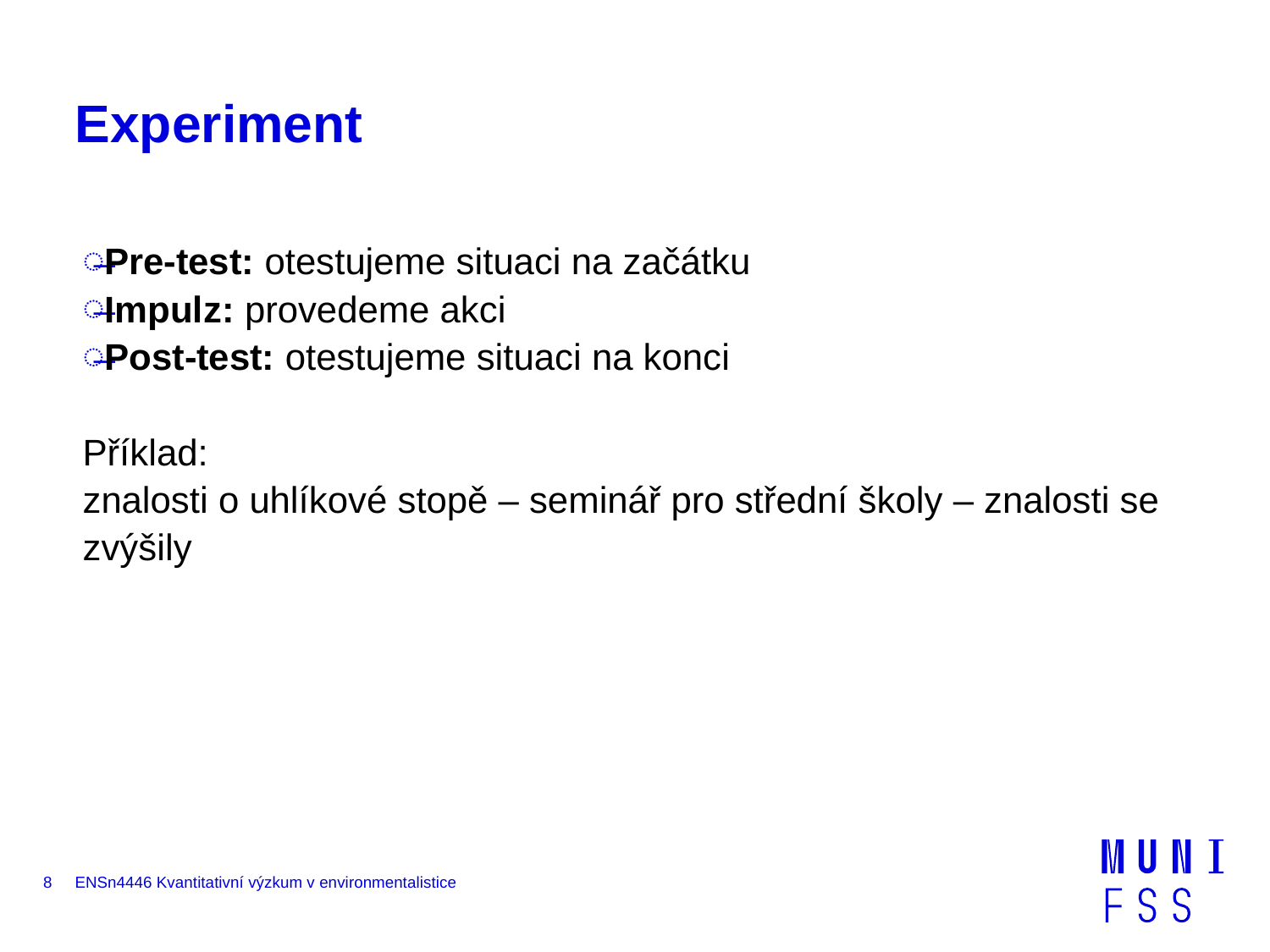

# Experiment
Pre-test: otestujeme situaci na začátku
Impulz: provedeme akci
Post-test: otestujeme situaci na konci

Příklad:
znalosti o uhlíkové stopě – seminář pro střední školy – znalosti se zvýšily
8
ENSn4446 Kvantitativní výzkum v environmentalistice